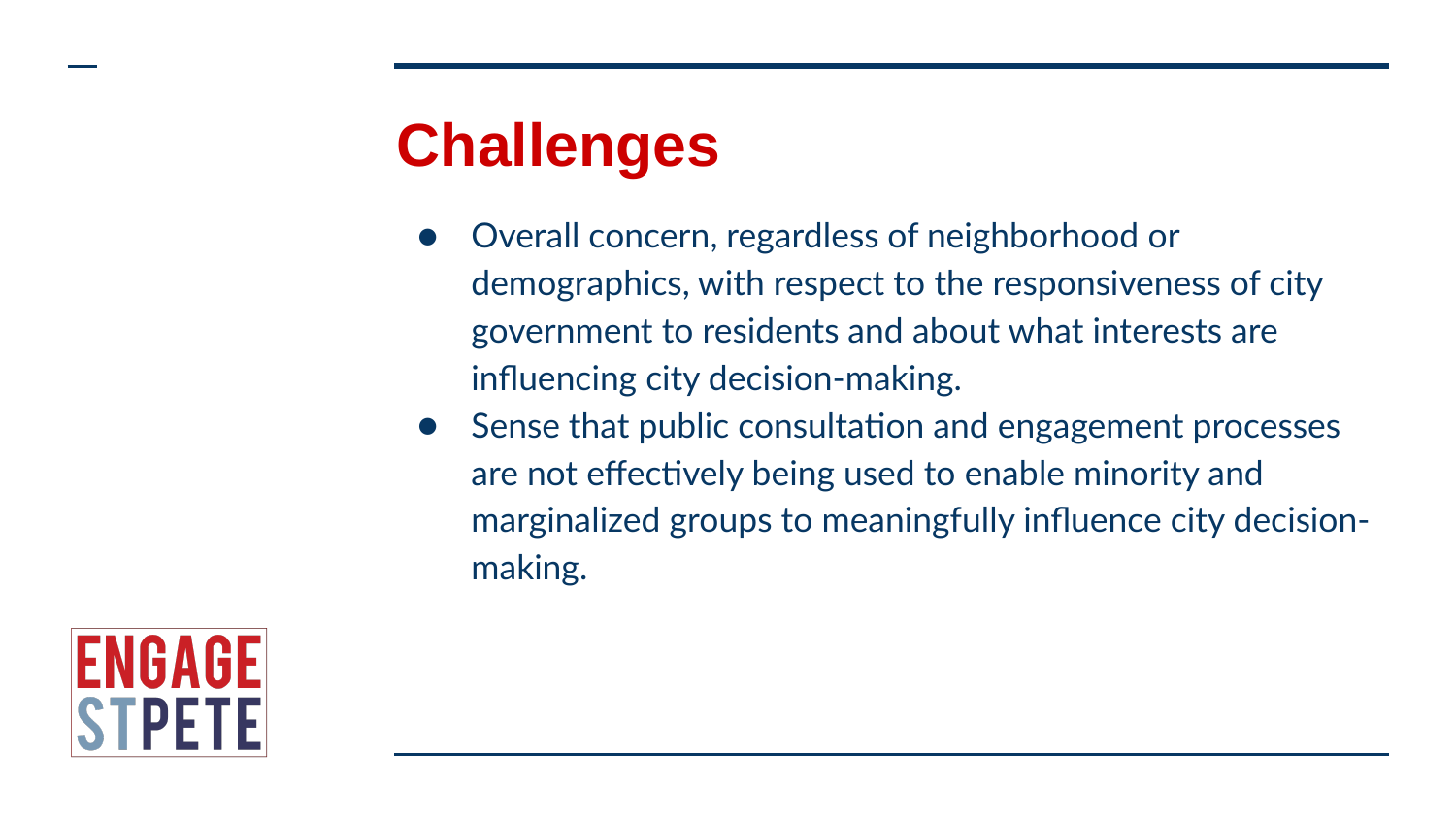

# Challenges
Overall concern, regardless of neighborhood or demographics, with respect to the responsiveness of city government to residents and about what interests are influencing city decision-making.
Sense that public consultation and engagement processes are not effectively being used to enable minority and marginalized groups to meaningfully influence city decision-making.